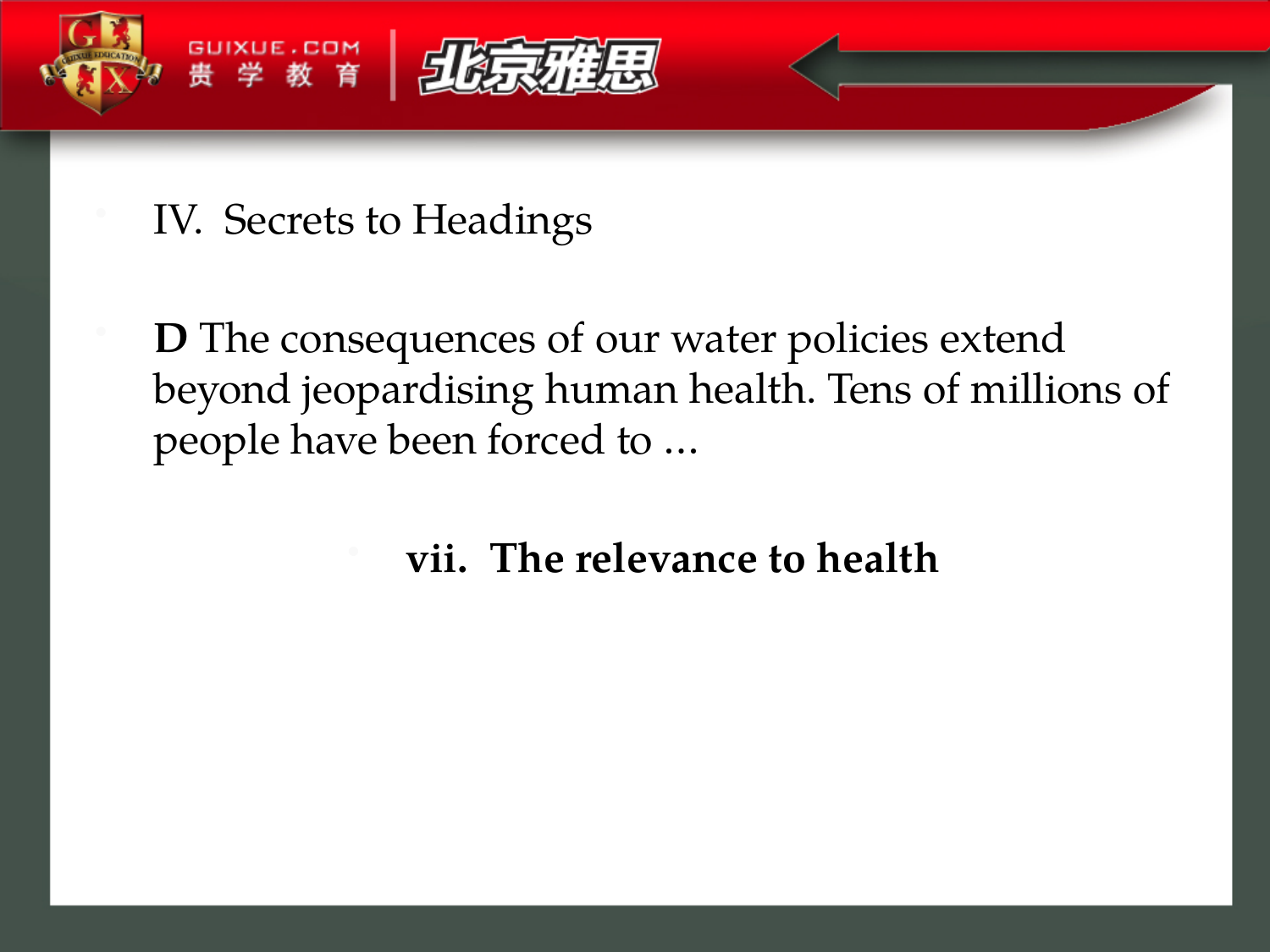

IV.  Secrets to Headings

D The consequences of our water policies extend beyond jeopardising human health. Tens of millions of people have been forced to …

vii.  The relevance to health